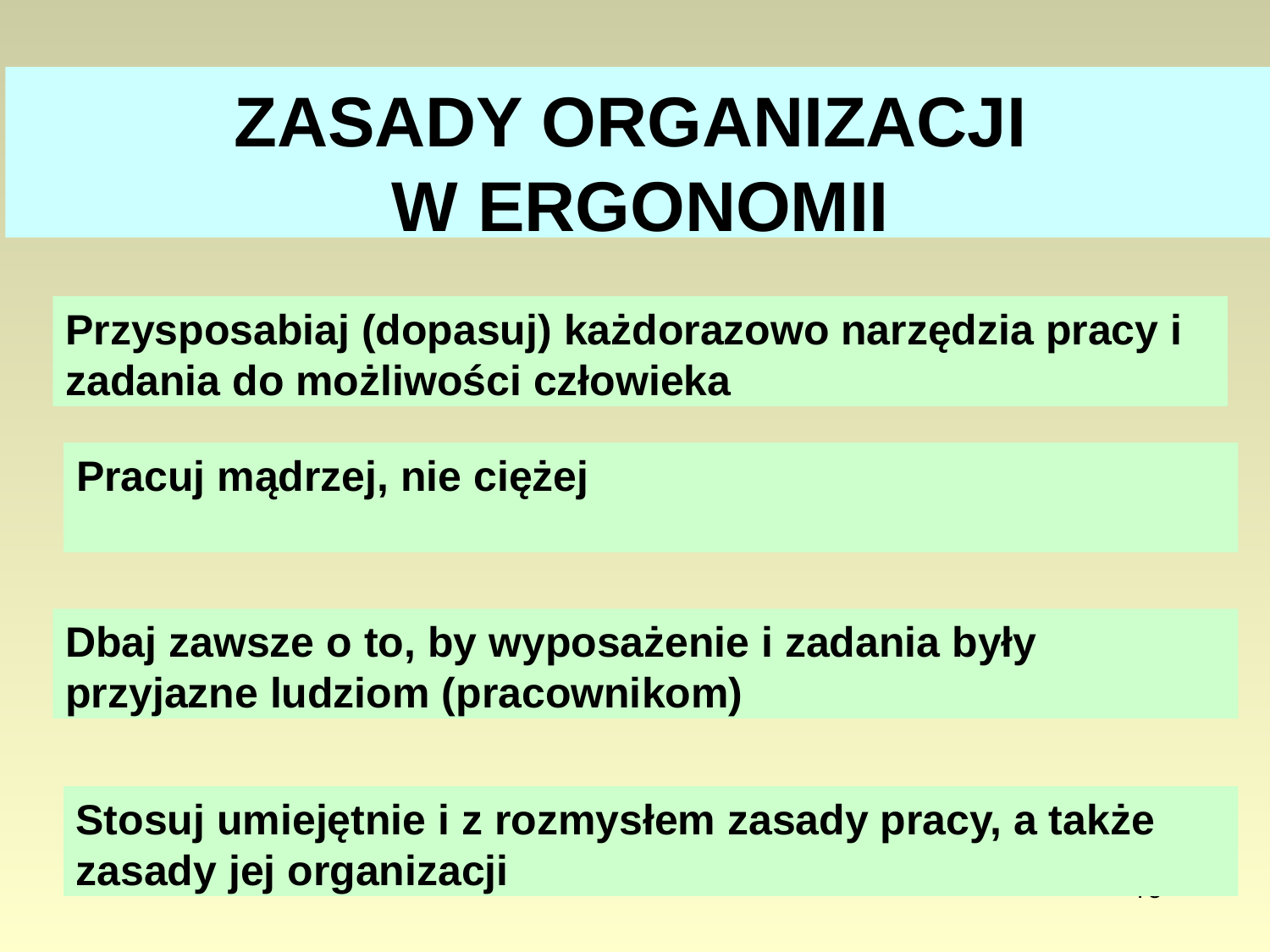

# ZASADY ORGANIZACJI W ERGONOMII
Przysposabiaj (dopasuj) każdorazowo narzędzia pracy i zadania do możliwości człowieka
Pracuj mądrzej, nie ciężej
Dbaj zawsze o to, by wyposażenie i zadania były przyjazne ludziom (pracownikom)
Stosuj umiejętnie i z rozmysłem zasady pracy, a także zasady jej organizacji
75